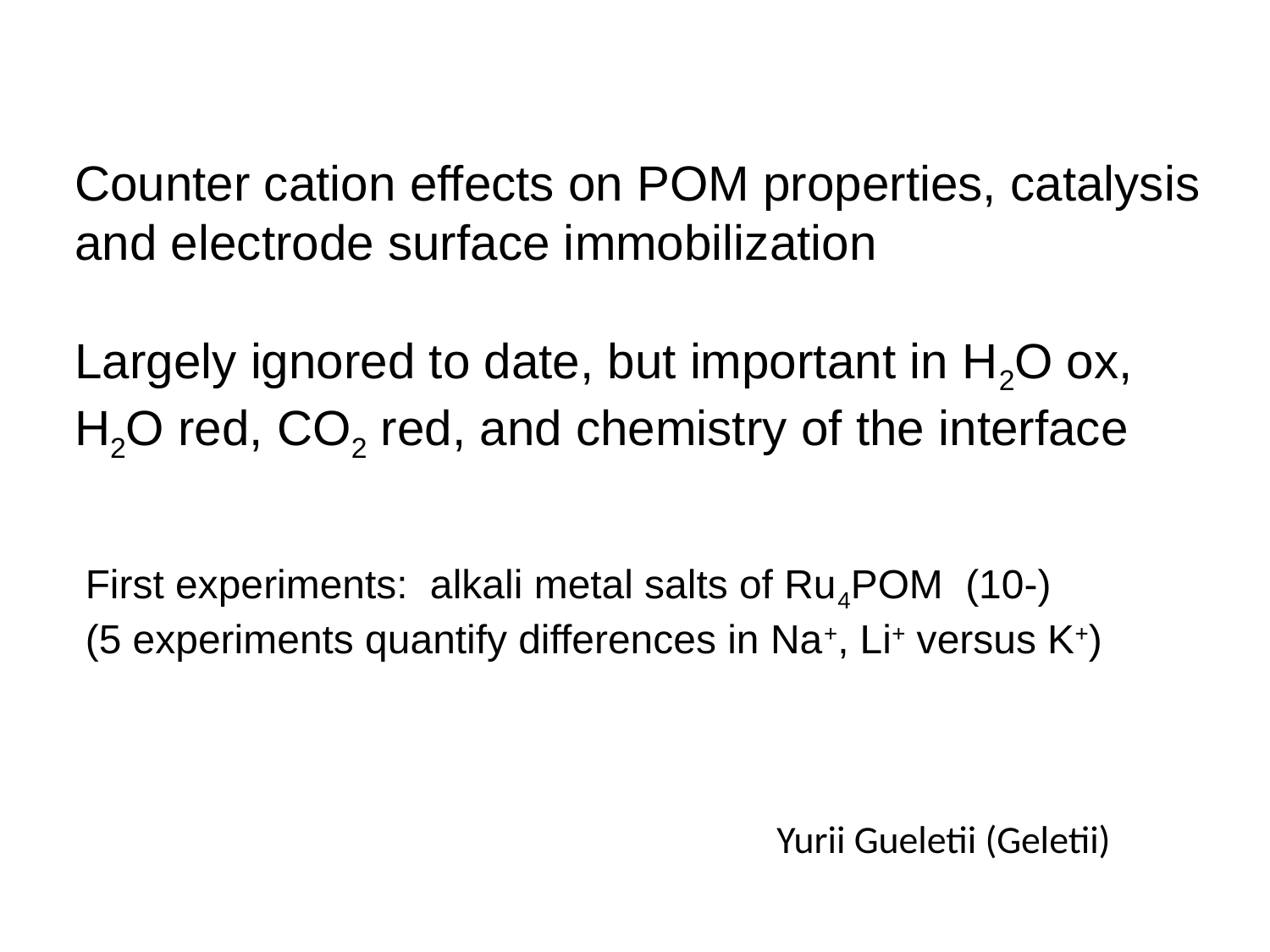

Counter cation effects on POM properties, catalysis and electrode surface immobilization

Largely ignored to date, but important in H2O ox, H2O red, CO2 red, and chemistry of the interface

First experiments:  alkali metal salts of Ru4POM  (10-)
(5 experiments quantify differences in Na+, Li+ versus K+)

Yurii Gueletii (Geletii)